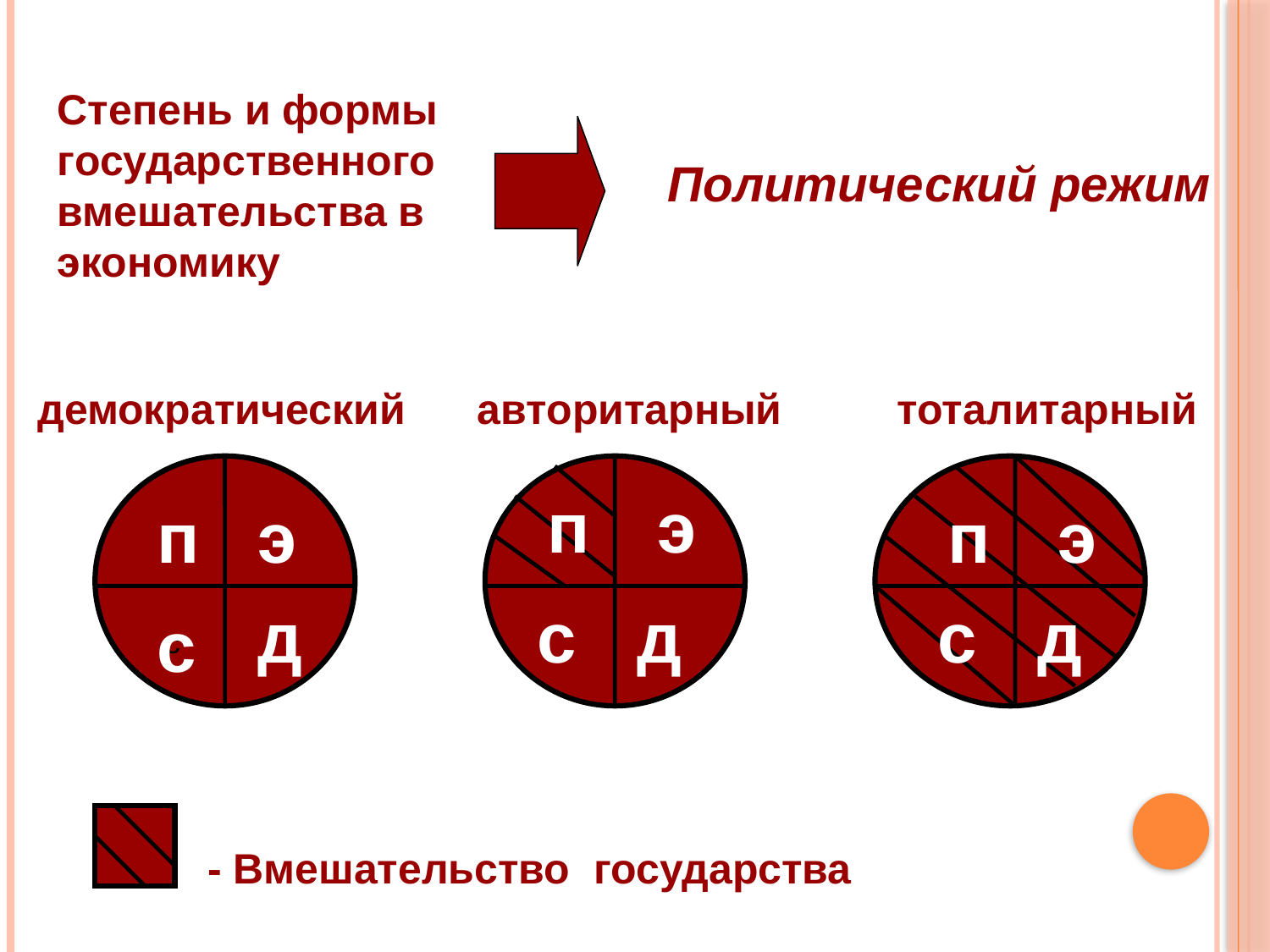

Степень и формы государственного вмешательства в экономику

Политический режим
демократический
авторитарный
тоталитарный

п
э
п
э
п
э

д

с
д

с
д
с
с

- Вмешательство  государства